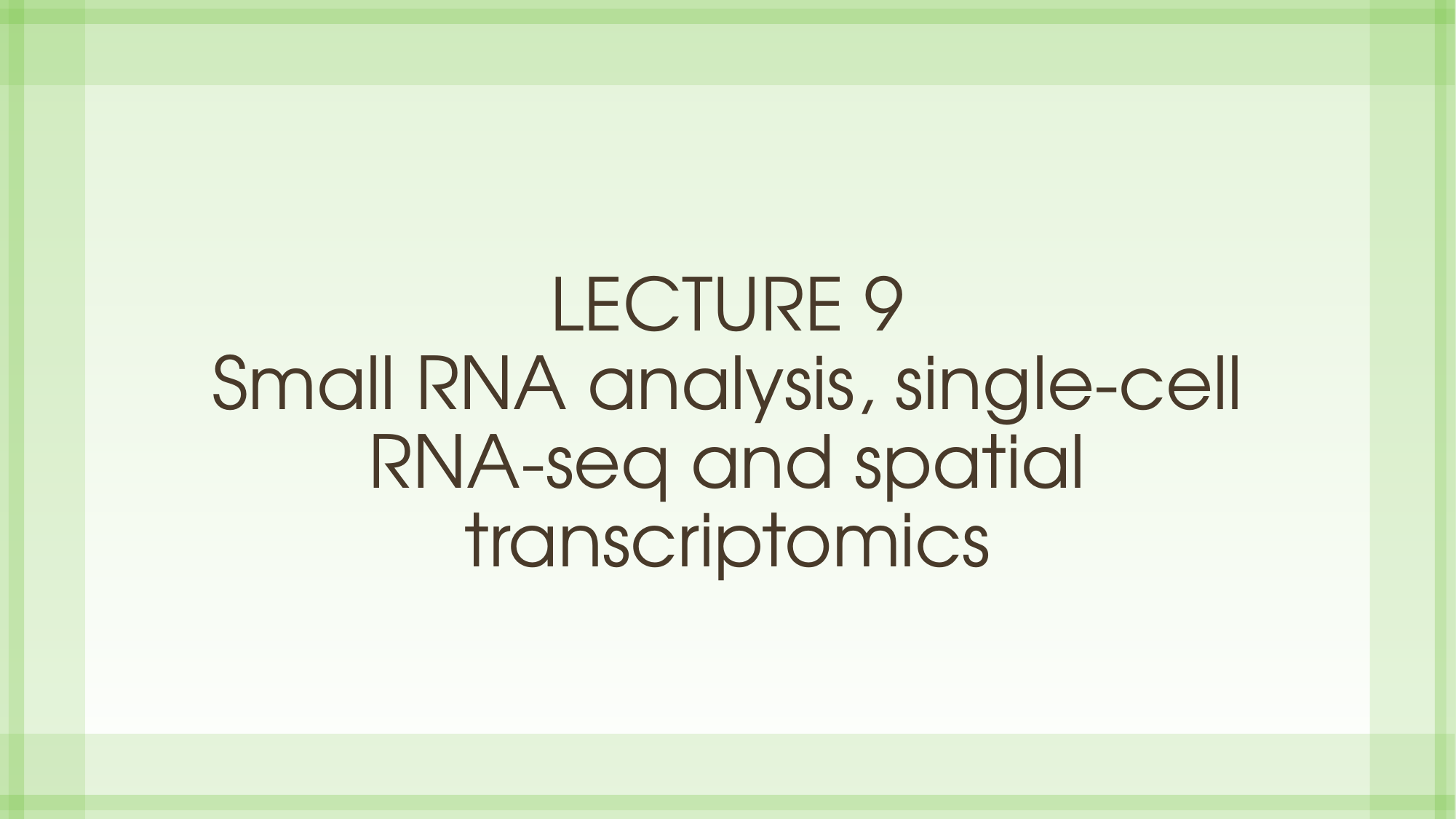

# LECTURE 9 Small RNA analysis, single-cell RNA-seq and spatial transcriptomics